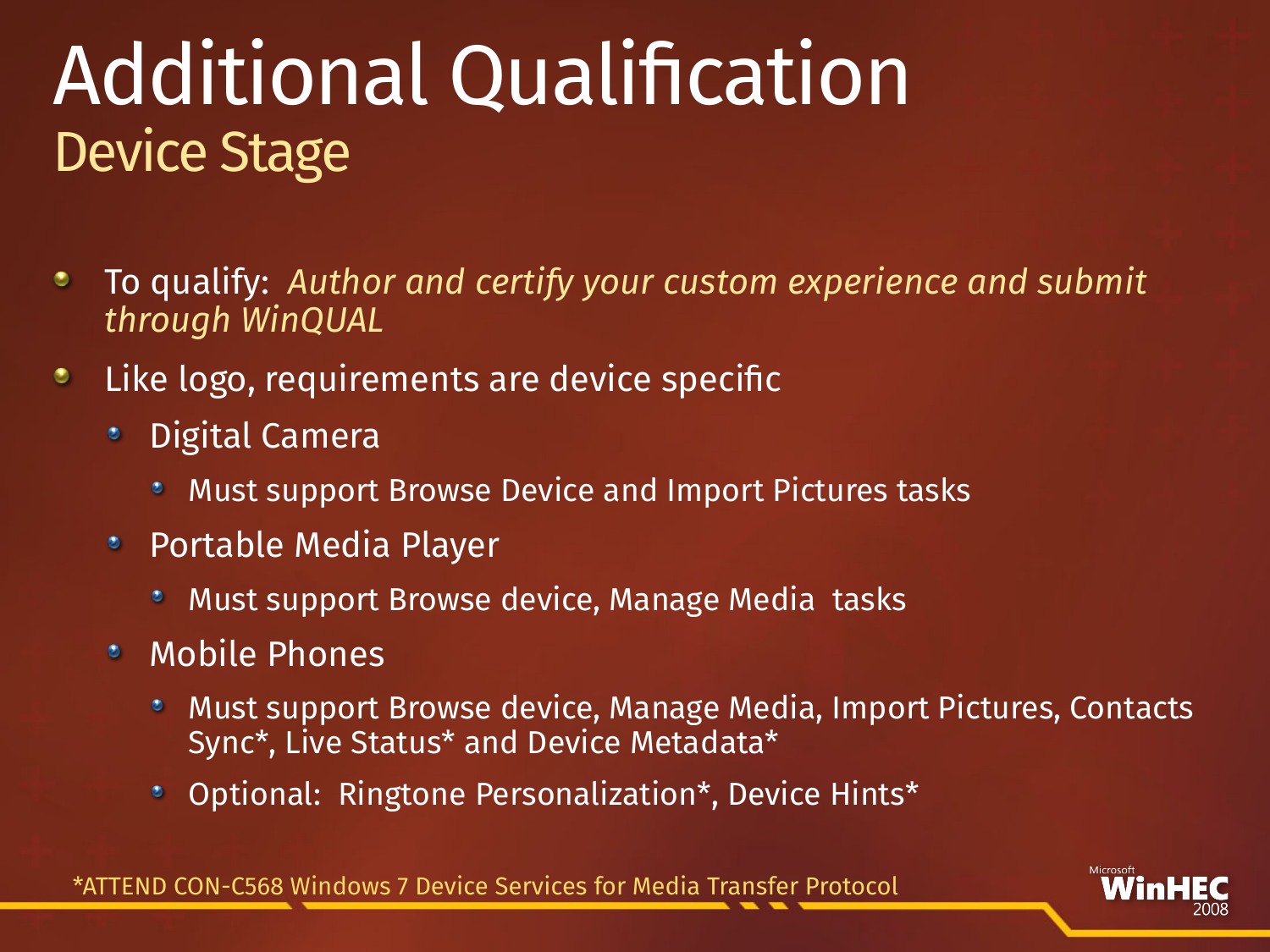

# Additional Qualification Device Stage
To qualify:  Author and certify your custom experience and submit through WinQUAL
Like logo, requirements are device specific
Digital Camera
Must support Browse Device and Import Pictures tasks
Portable Media Player
Must support Browse device, Manage Media  tasks
Mobile Phones
Must support Browse device, Manage Media, Import Pictures, Contacts Sync*, Live Status* and Device Metadata*
Optional:  Ringtone Personalization*, Device Hints*

*ATTEND CON-C568 Windows 7 Device Services for Media Transfer Protocol